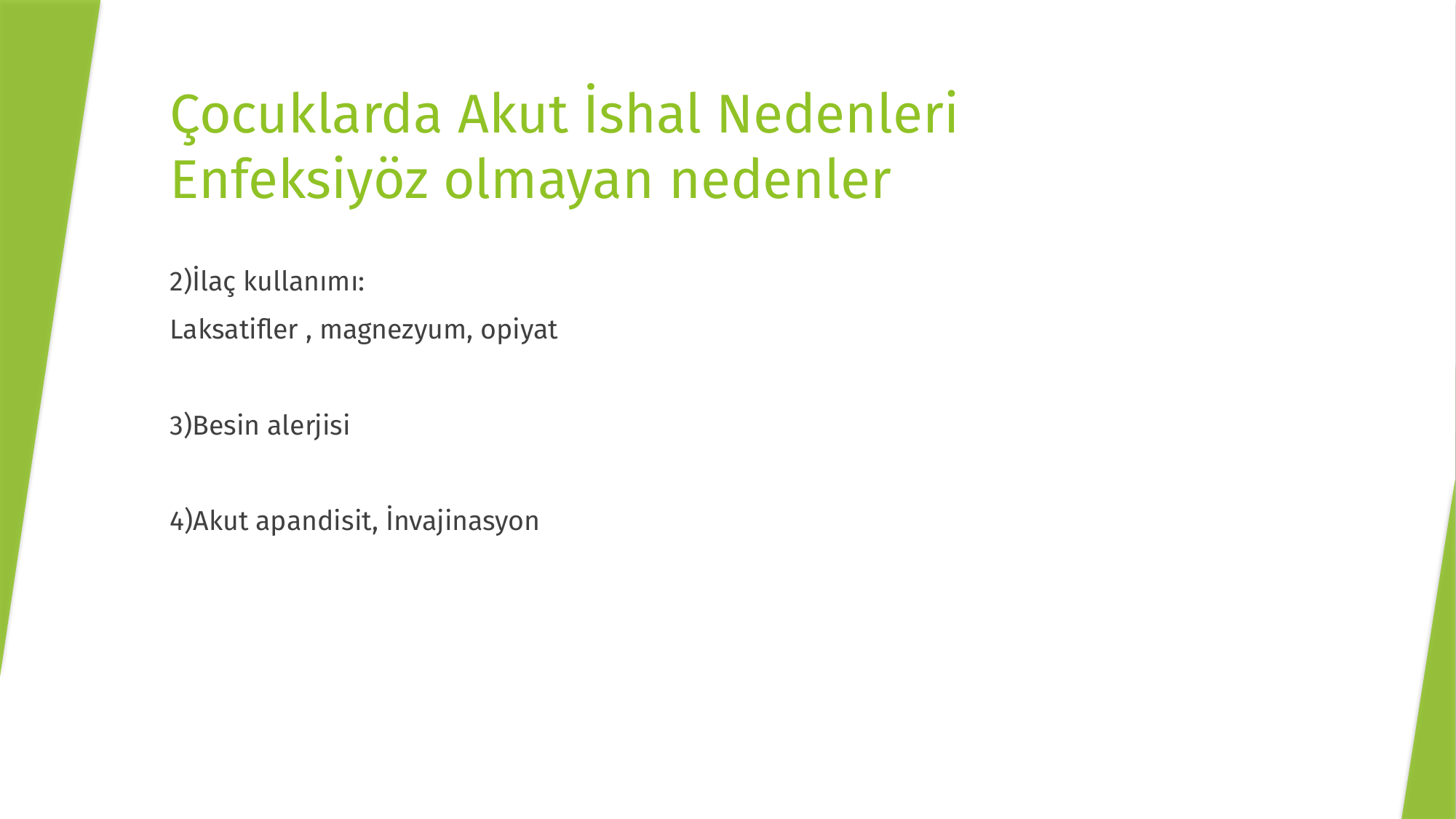

# Çocuklarda Akut İshal Nedenleri Enfeksiyöz olmayan nedenler
2)İlaç kullanımı:
Laksatifler , magnezyum, opiyat

3)Besin alerjisi

4)Akut apandisit, İnvajinasyon